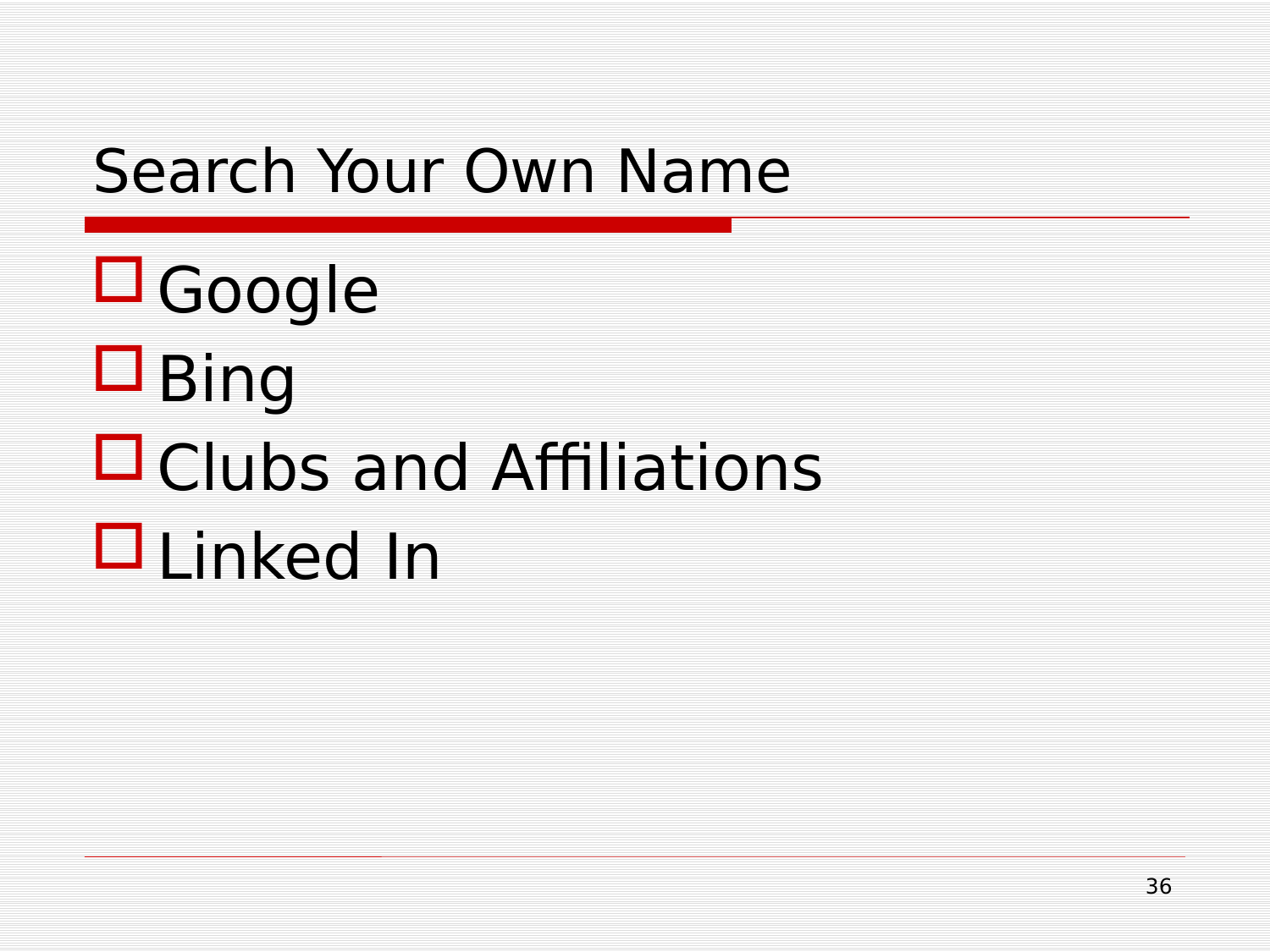

# Search Your Own Name
Google
Bing
Clubs and Affiliations
Linked In
36